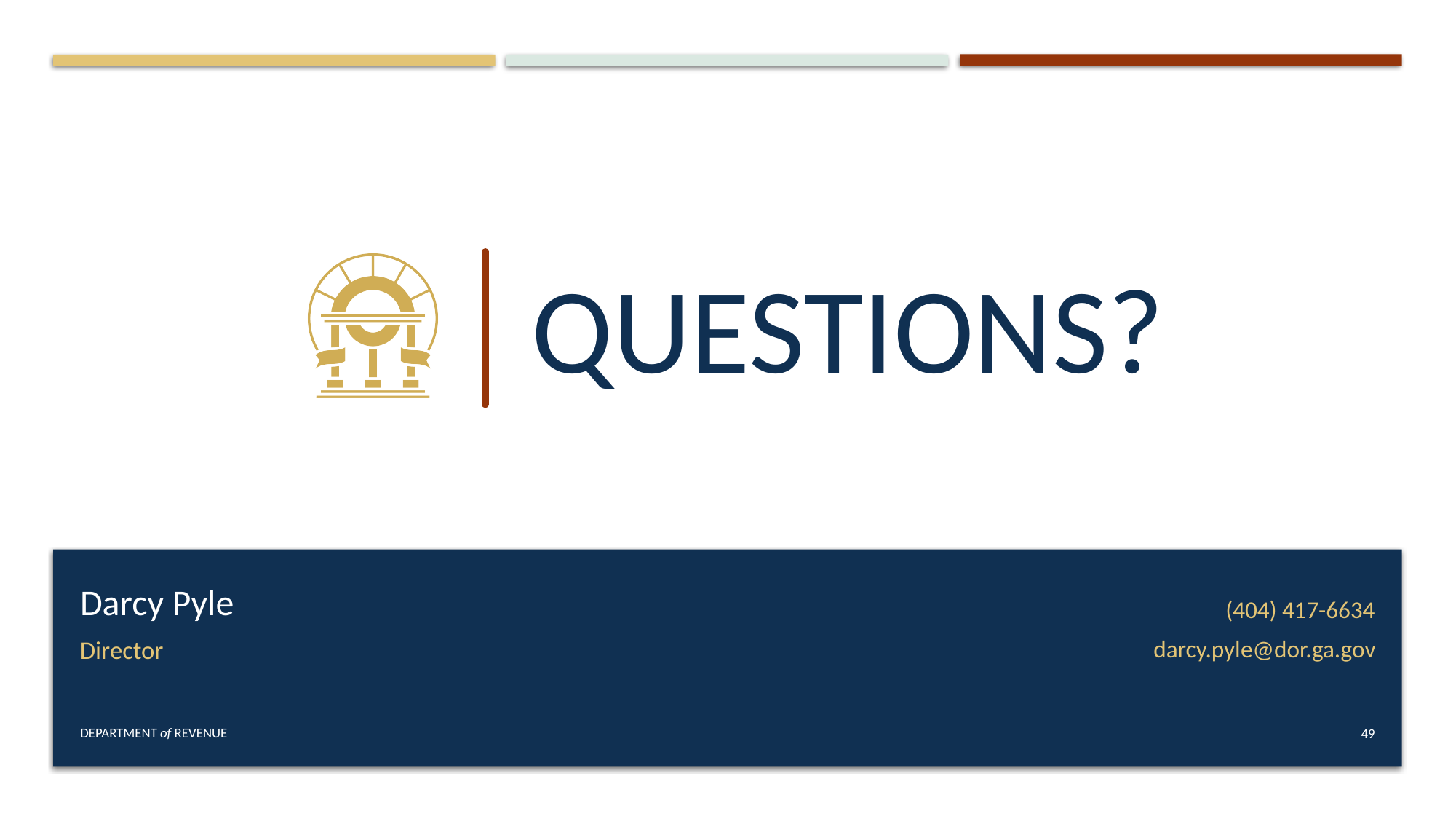

(404) 417-6634
# Darcy Pyle
Director
darcy.pyle@dor.ga.gov
Department of Revenue
49